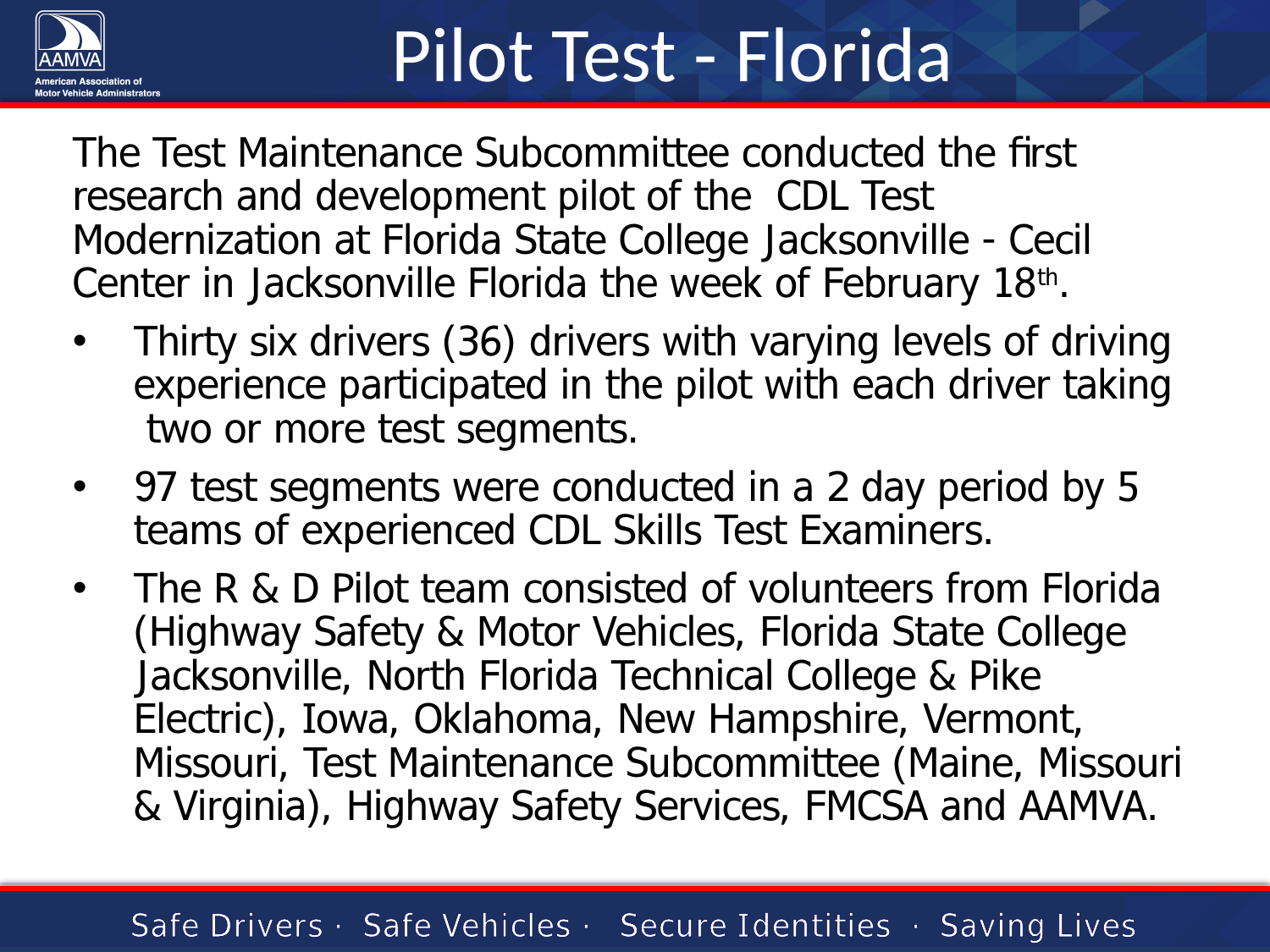

# Pilot Test - Florida
The Test Maintenance Subcommittee conducted the first research and development pilot of the  CDL Test Modernization at Florida State College Jacksonville - Cecil Center in Jacksonville Florida the week of February 18th.
Thirty six drivers (36) drivers with varying levels of driving experience participated in the pilot with each driver taking  two or more test segments.
97 test segments were conducted in a 2 day period by 5 teams of experienced CDL Skills Test Examiners.
The R & D Pilot team consisted of volunteers from Florida (Highway Safety & Motor Vehicles, Florida State College Jacksonville, North Florida Technical College & Pike Electric), Iowa, Oklahoma, New Hampshire, Vermont, Missouri, Test Maintenance Subcommittee (Maine, Missouri & Virginia), Highway Safety Services, FMCSA and AAMVA.